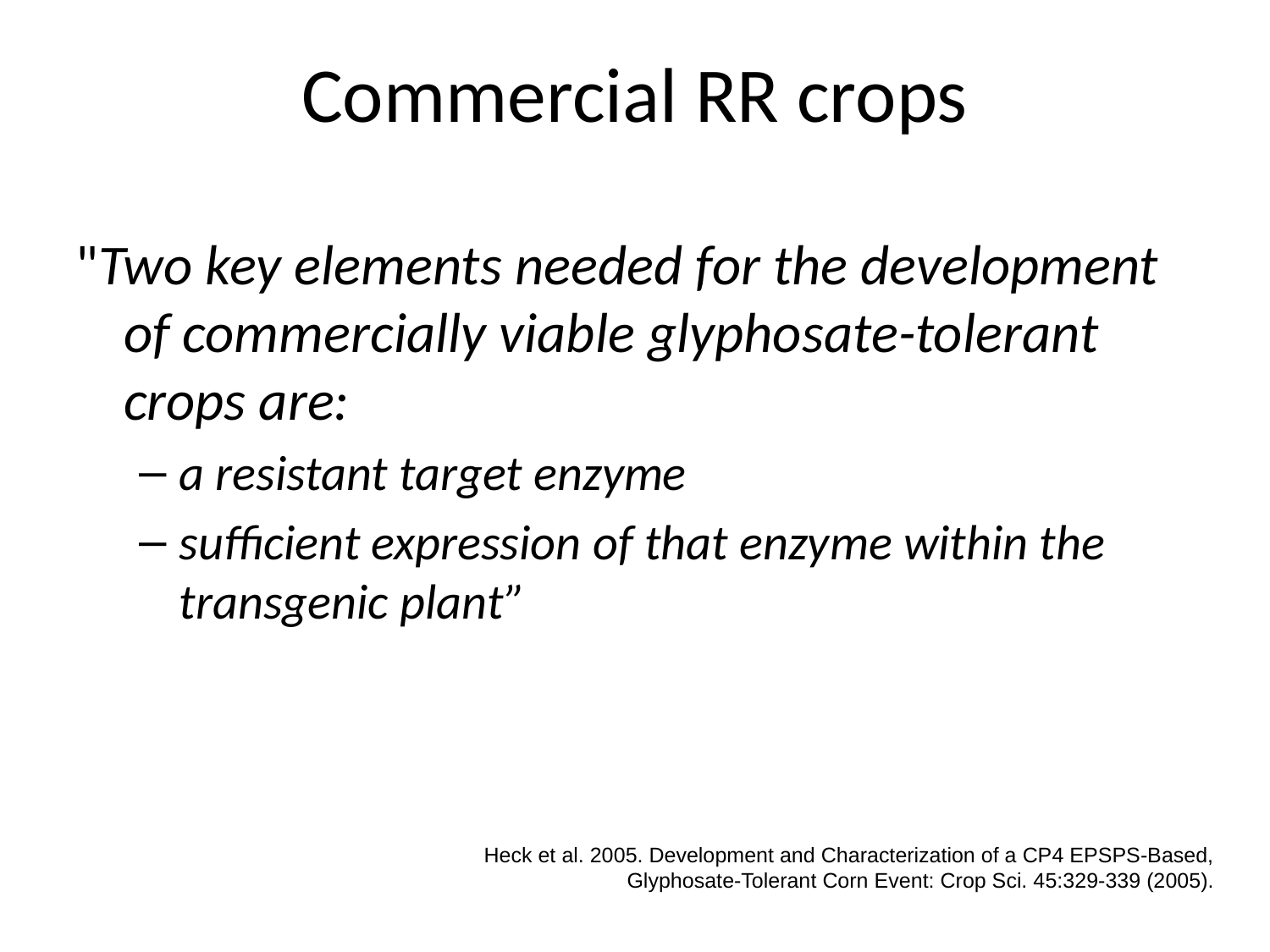

Commercial RR crops
"Two key elements needed for the development of commercially viable glyphosate-tolerant crops are:
a resistant target enzyme
sufficient expression of that enzyme within the transgenic plant”
Heck et al. 2005. Development and Characterization of a CP4 EPSPS-Based, Glyphosate-Tolerant Corn Event: Crop Sci. 45:329-339 (2005).